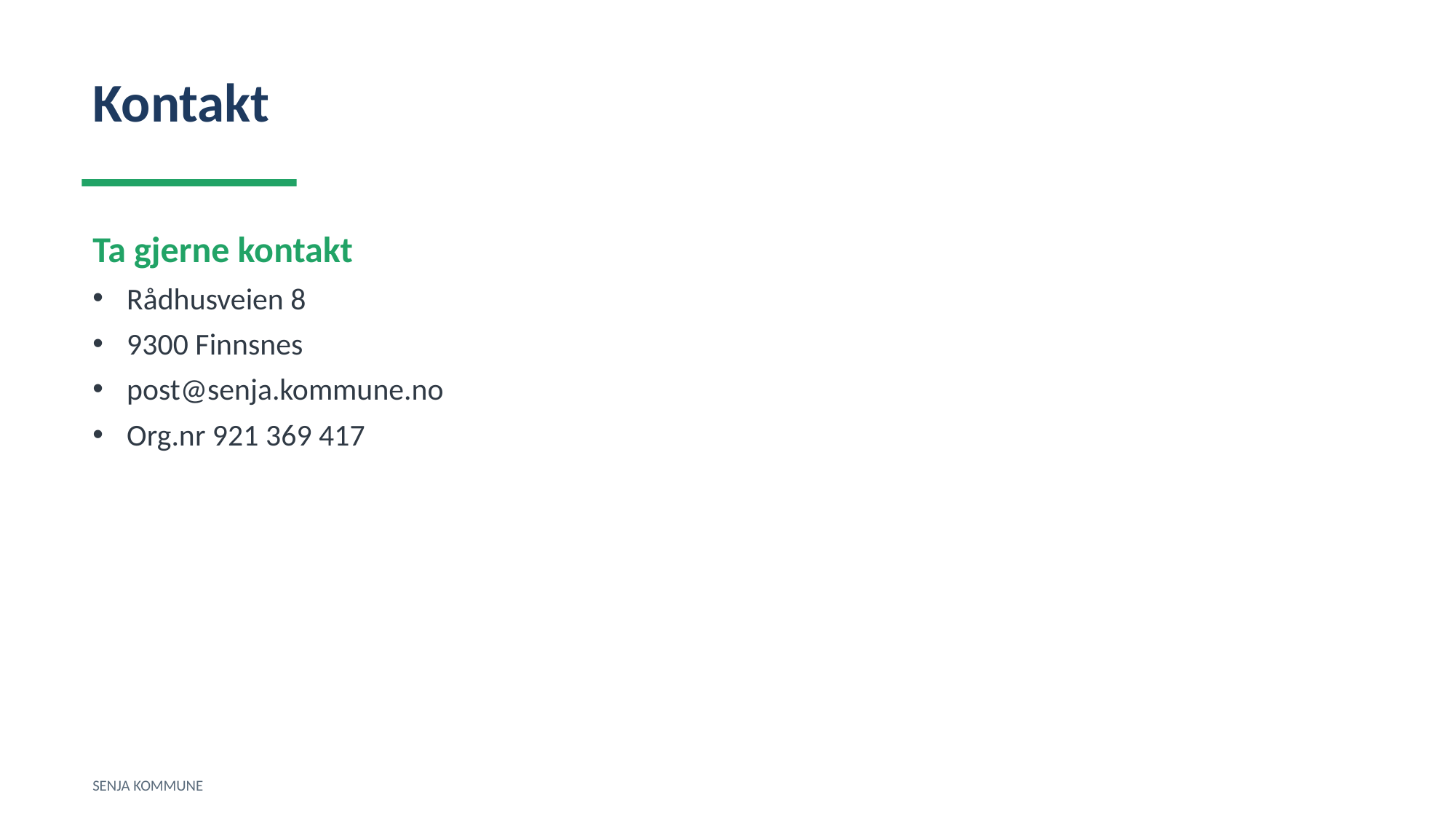

Kontakt

Ta gjerne kontakt
Rådhusveien 8
9300 Finnsnes
post@senja.kommune.no
Org.nr 921 369 417
SENJA KOMMUNE